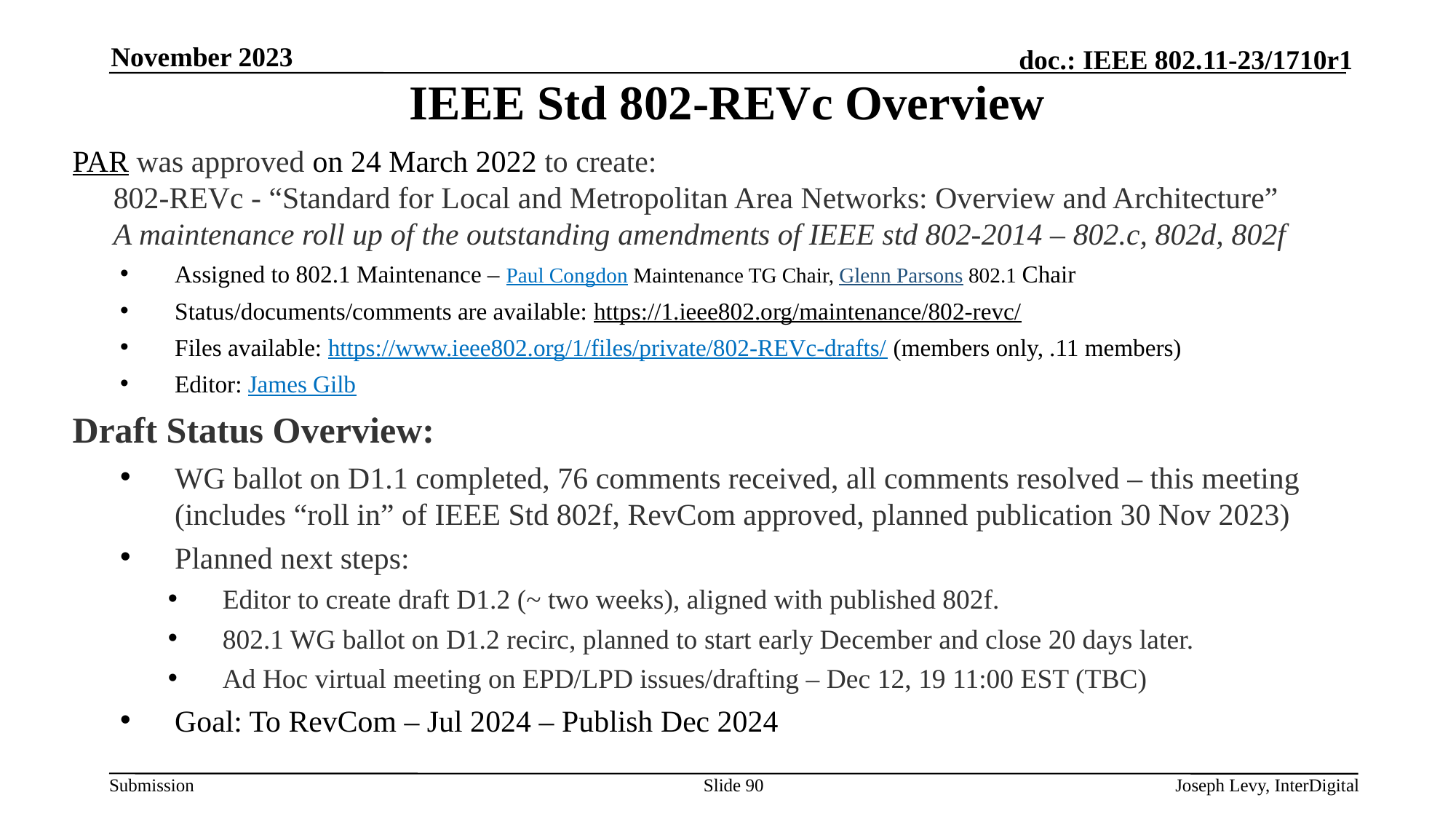

November 2023
# IEEE Std 802-REVc Overview
PAR was approved on 24 March 2022 to create:
802-REVc - “Standard for Local and Metropolitan Area Networks: Overview and Architecture”
A maintenance roll up of the outstanding amendments of IEEE std 802-2014 – 802.c, 802d, 802f
Assigned to 802.1 Maintenance – Paul Congdon Maintenance TG Chair, Glenn Parsons 802.1 Chair
Status/documents/comments are available: https://1.ieee802.org/maintenance/802-revc/
Files available: https://www.ieee802.org/1/files/private/802-REVc-drafts/ (members only, .11 members)
Editor: James Gilb
Draft Status Overview:
WG ballot on D1.1 completed, 76 comments received, all comments resolved – this meeting
(includes “roll in” of IEEE Std 802f, RevCom approved, planned publication 30 Nov 2023)
Planned next steps:
Editor to create draft D1.2 (~ two weeks), aligned with published 802f.
802.1 WG ballot on D1.2 recirc, planned to start early December and close 20 days later.
Ad Hoc virtual meeting on EPD/LPD issues/drafting – Dec 12, 19 11:00 EST (TBC)
Goal: To RevCom – Jul 2024 – Publish Dec 2024

Joseph Levy, InterDigital
Slide 90